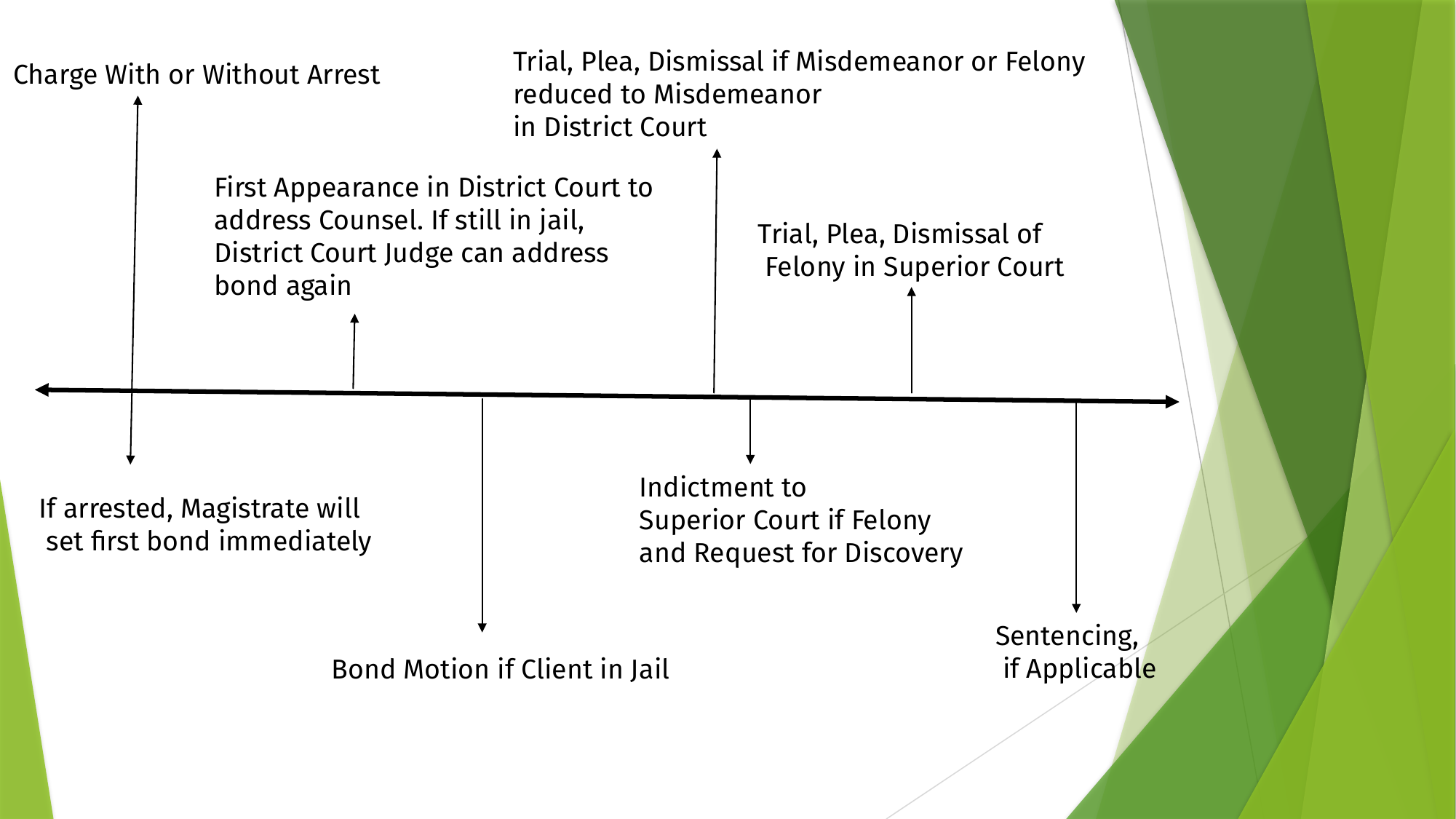

Trial, Plea, Dismissal if Misdemeanor or Felony
reduced to Misdemeanor
in District Court
Charge With or Without Arrest
First Appearance in District Court to
address Counsel. If still in jail,
District Court Judge can address
bond again
Trial, Plea, Dismissal of
 Felony in Superior Court
Indictment to
Superior Court if Felony
and Request for Discovery
If arrested, Magistrate will
 set first bond immediately
Sentencing,
 if Applicable
Bond Motion if Client in Jail